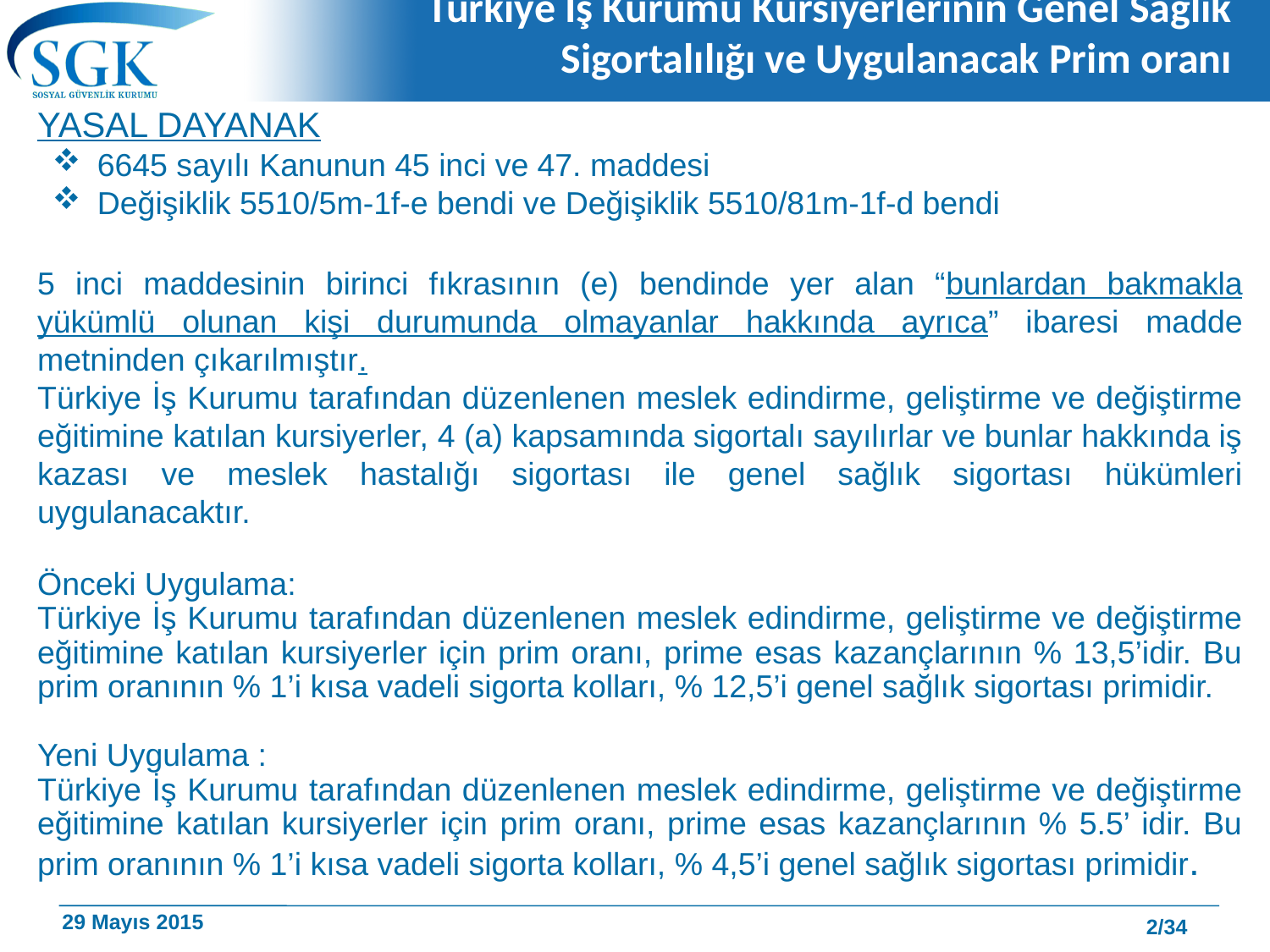

# Türkiye İş Kurumu Kursiyerlerinin Genel Sağlık Sigortalılığı ve Uygulanacak Prim oranı
YASAL DAYANAK
6645 sayılı Kanunun 45 inci ve 47. maddesi
Değişiklik 5510/5m-1f-e bendi ve Değişiklik 5510/81m-1f-d bendi

5 inci maddesinin birinci fıkrasının (e) bendinde yer alan “bunlardan bakmakla yükümlü olunan kişi durumunda olmayanlar hakkında ayrıca” ibaresi madde metninden çıkarılmıştır.
Türkiye İş Kurumu tarafından düzenlenen meslek edindirme, geliştirme ve değiştirme eğitimine katılan kursiyerler, 4 (a) kapsamında sigortalı sayılırlar ve bunlar hakkında iş kazası ve meslek hastalığı sigortası ile genel sağlık sigortası hükümleri uygulanacaktır.

Önceki Uygulama:
Türkiye İş Kurumu tarafından düzenlenen meslek edindirme, geliştirme ve değiştirme eğitimine katılan kursiyerler için prim oranı, prime esas kazançlarının % 13,5’idir. Bu prim oranının % 1’i kısa vadeli sigorta kolları, % 12,5’i genel sağlık sigortası primidir.

Yeni Uygulama :
Türkiye İş Kurumu tarafından düzenlenen meslek edindirme, geliştirme ve değiştirme eğitimine katılan kursiyerler için prim oranı, prime esas kazançlarının % 5.5’ idir. Bu prim oranının % 1’i kısa vadeli sigorta kolları, % 4,5’i genel sağlık sigortası primidir.

2/34